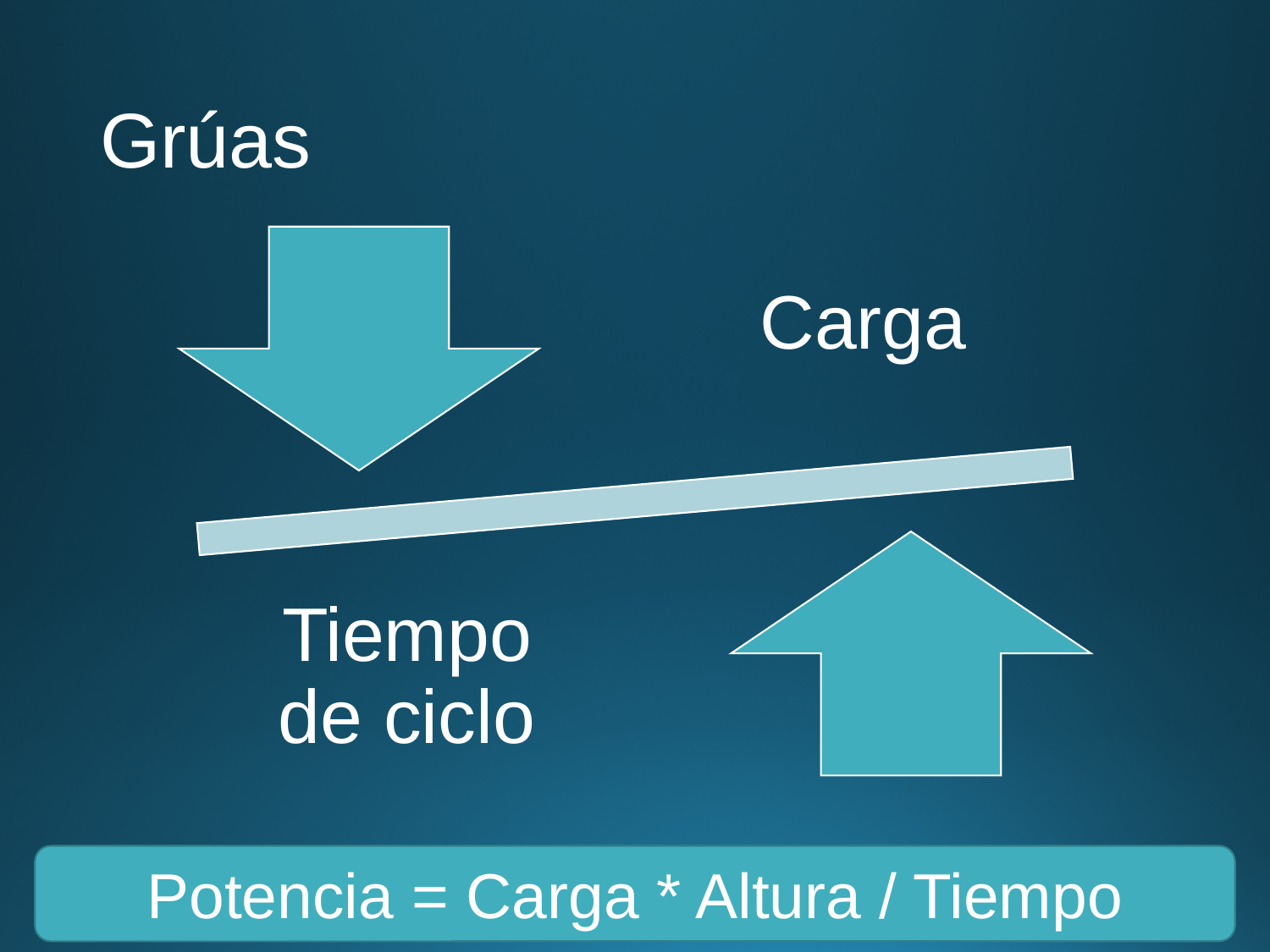

# Grúas
Carga
Tiempo de ciclo
Potencia = Carga * Altura / Tiempo